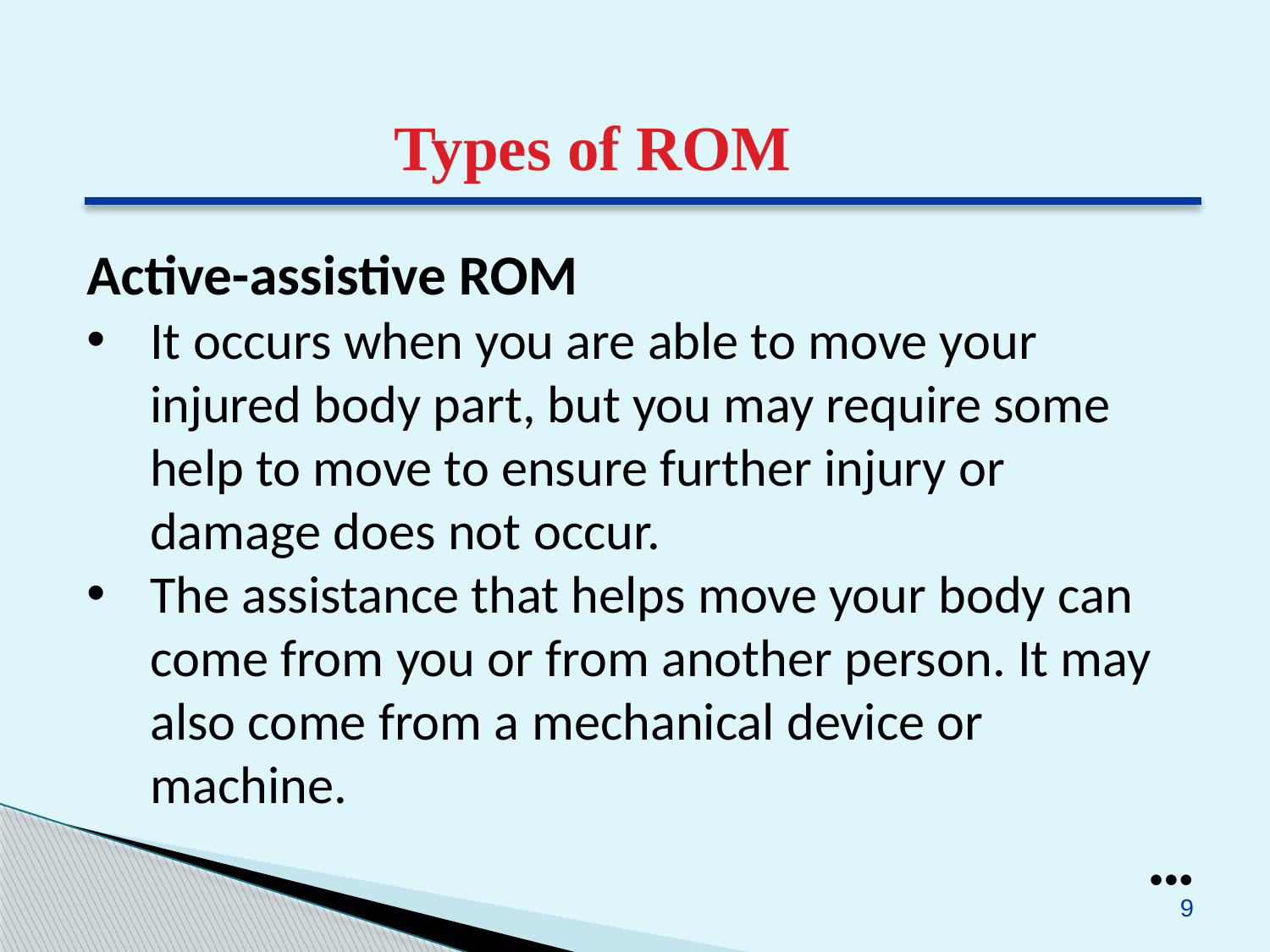

Types of ROM
Active-assistive ROM
It occurs when you are able to move your injured body part, but you may require some help to move to ensure further injury or damage does not occur.
The assistance that helps move your body can come from you or from another person. It may also come from a mechanical device or machine.
●●●
9